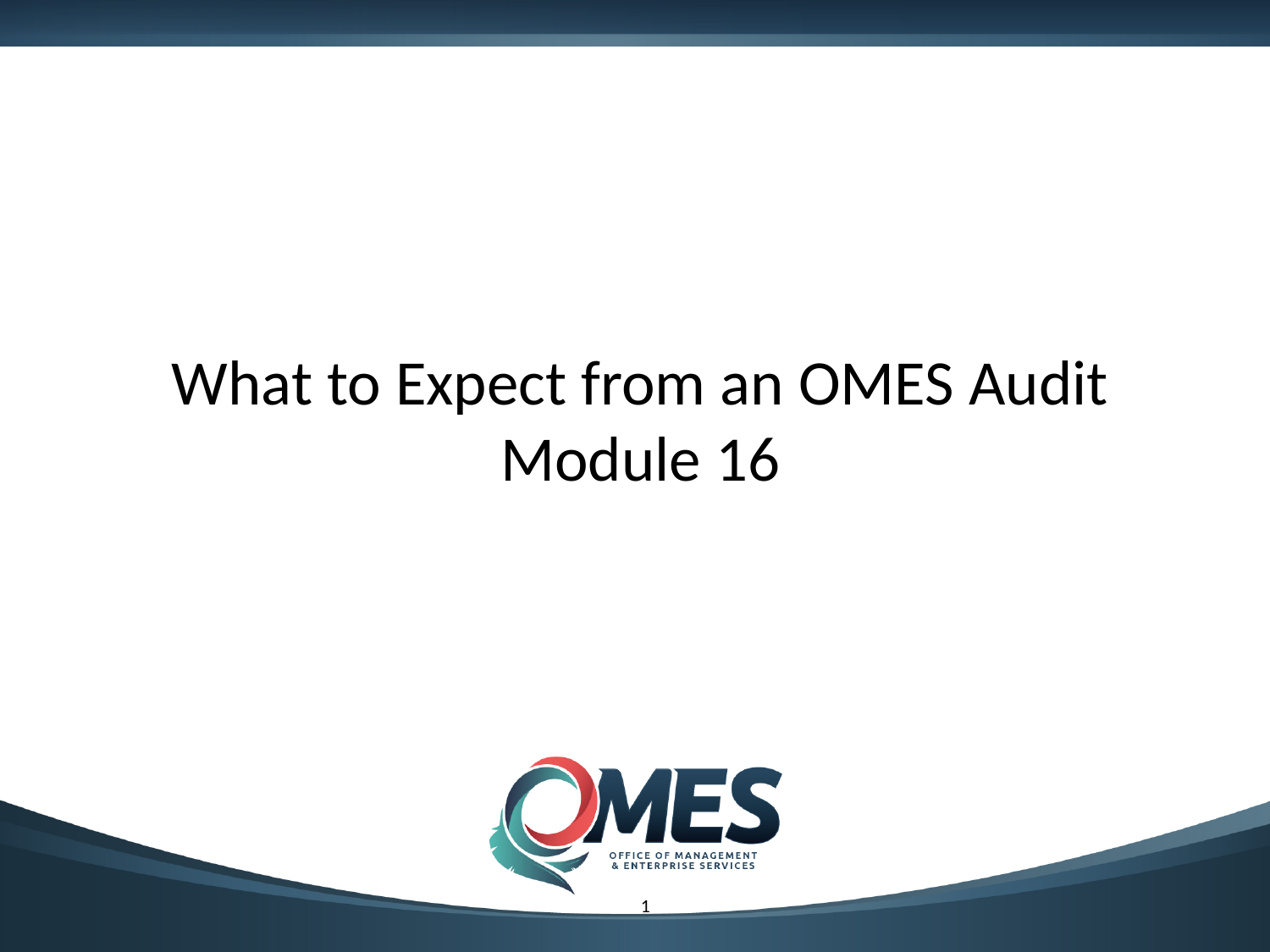

# What to Expect from an OMES Audit Module 16
1